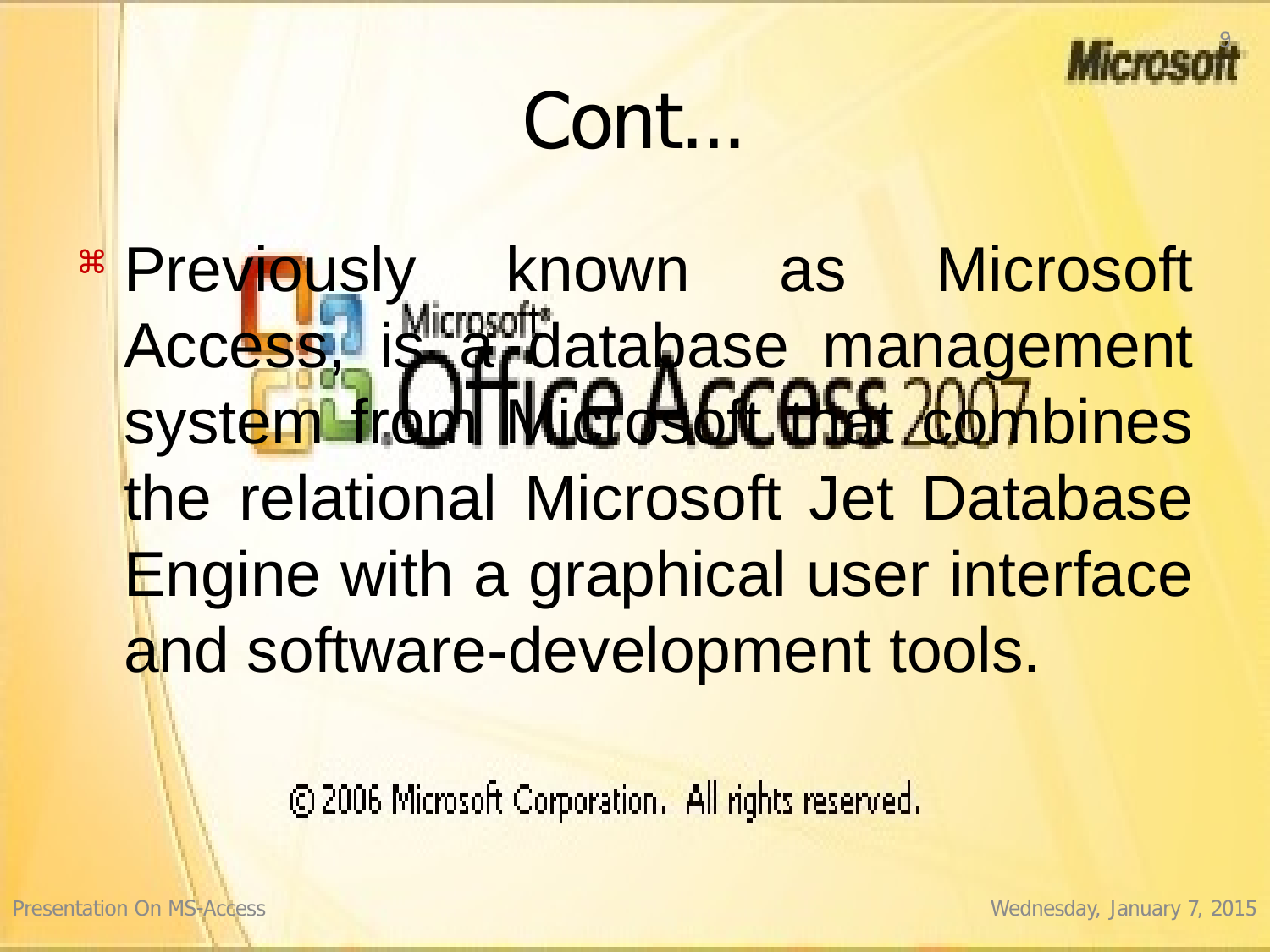

9
# Cont…
Previously known as Microsoft Access, is a database management system from Microsoft that combines the relational Microsoft Jet Database Engine with a graphical user interface and software-development tools.
Presentation On MS-Access
Wednesday, January 7, 2015